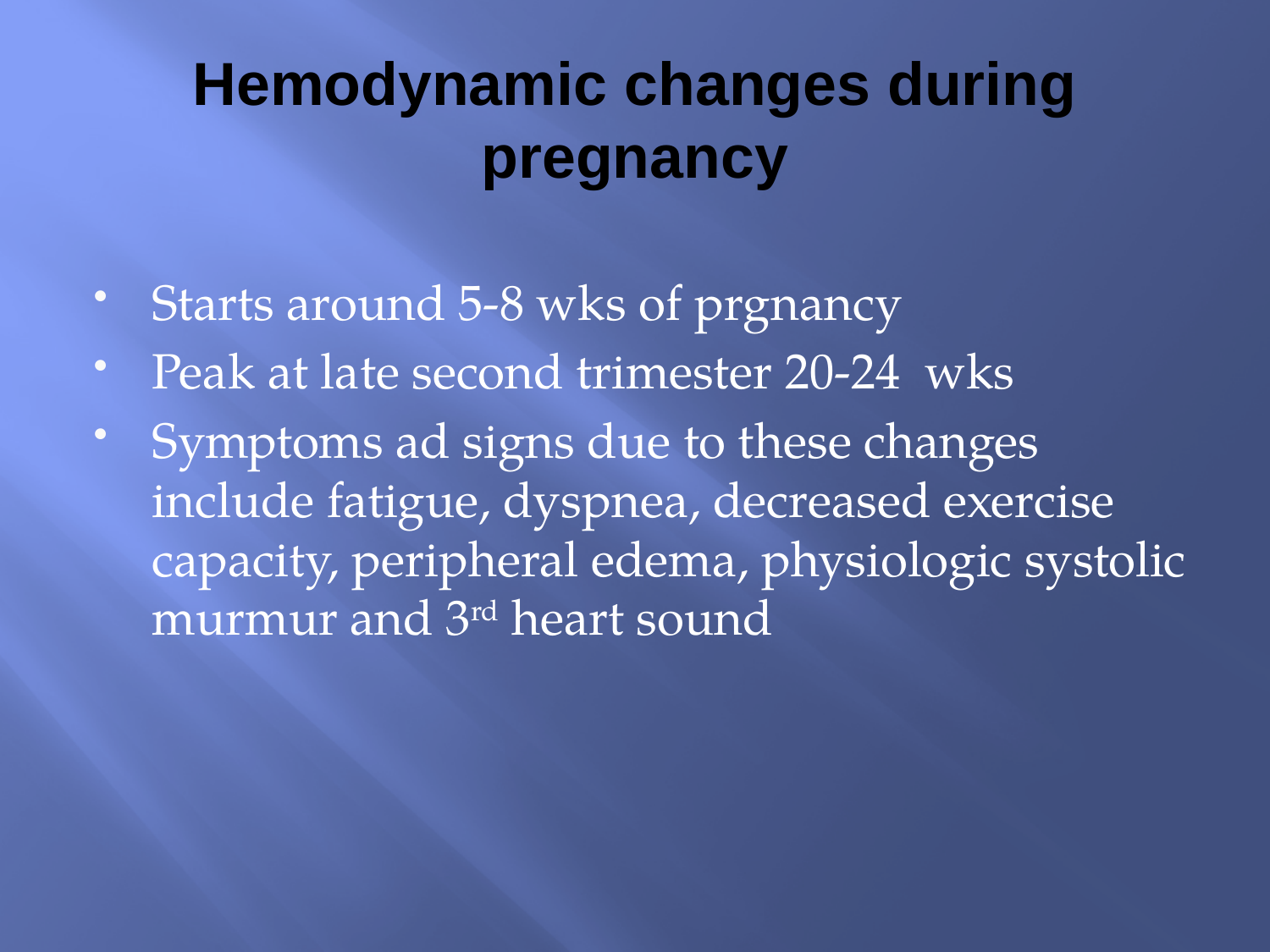

# Hemodynamic changes during pregnancy
Starts around 5-8 wks of prgnancy
Peak at late second trimester 20-24  wks
Symptoms ad signs due to these changes include fatigue, dyspnea, decreased exercise capacity, peripheral edema, physiologic systolic murmur and 3rd heart sound